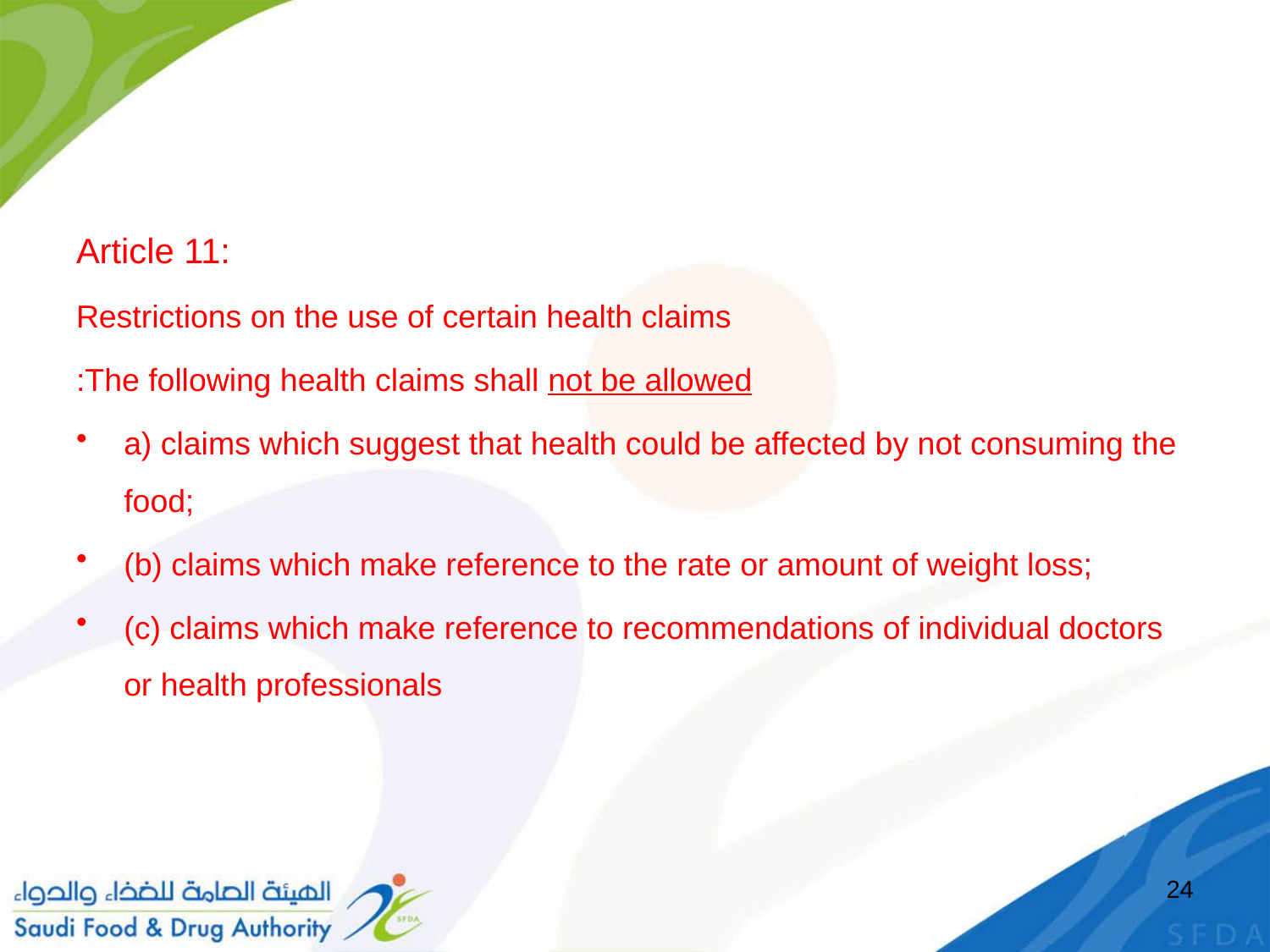

#
:Article 11
Restrictions on the use of certain health claims
The following health claims shall not be allowed:
a) claims which suggest that health could be affected by not consuming the food;
(b) claims which make reference to the rate or amount of weight loss;
(c) claims which make reference to recommendations of individual doctors or health professionals

24